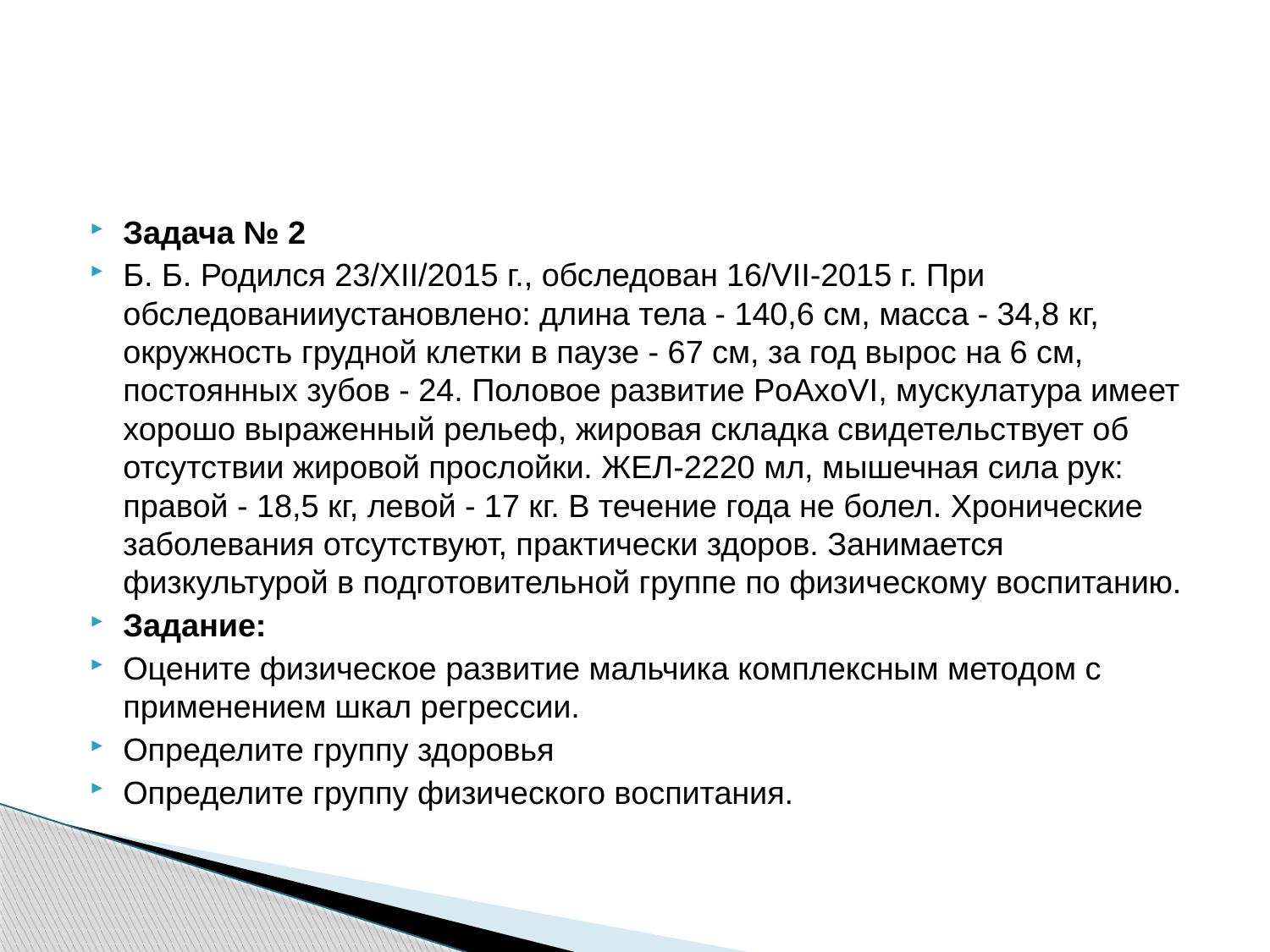

#
Задача № 2
Б. Б. Родился 23/XII/2015 г., обследован 16/VII-2015 г. При обследованииустановлено: длина тела - 140,6 см, масса - 34,8 кг, окружность грудной клетки в паузе - 67 см, за год вырос на 6 см, постоянных зубов - 24. Половое развитие PoAxoVI, мускулатура имеет хорошо выраженный рельеф, жировая складка свидетельствует об отсутствии жировой прослойки. ЖЕЛ-2220 мл, мышечная сила рук: правой - 18,5 кг, левой - 17 кг. В течение года не болел. Хронические заболевания отсутствуют, практически здоров. Занимается физкультурой в подготовительной группе по физическому воспитанию.
Задание:
Оцените физическое развитие мальчика комплексным методом с применением шкал регрессии.
Определите группу здоровья
Определите группу физического воспитания.